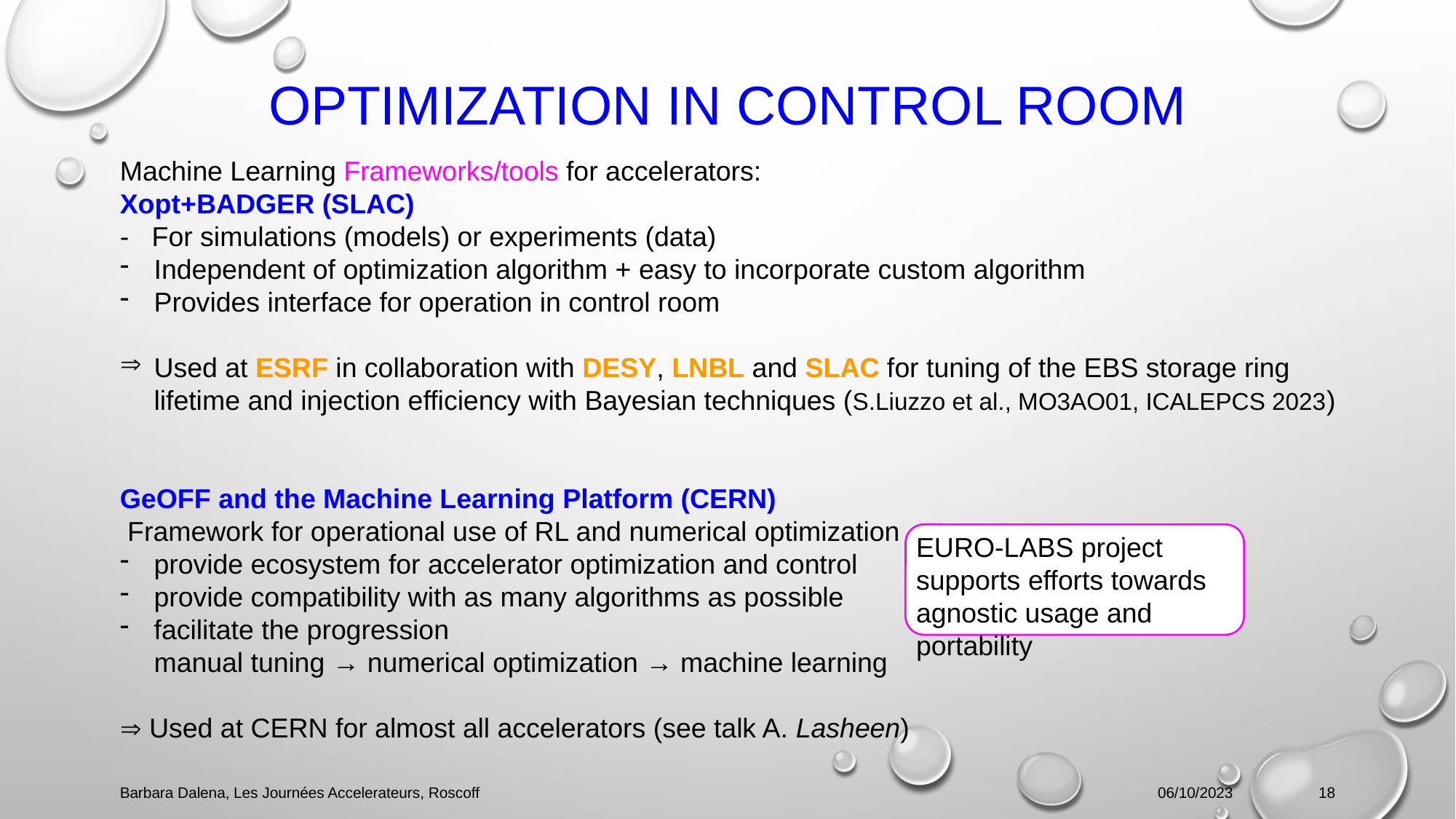

# Optimization in control room
Machine Learning Frameworks/tools for accelerators:
Xopt+BADGER (SLAC)
-   For simulations (models) or experiments (data)
Independent of optimization algorithm + easy to incorporate custom algorithm
Provides interface for operation in control room

Used at ESRF in collaboration with DESY, LNBL and SLAC for tuning of the EBS storage ring lifetime and injection efficiency with Bayesian techniques (S.Liuzzo et al., MO3AO01, ICALEPCS 2023)

GeOFF and the Machine Learning Platform (CERN)
 Framework for operational use of RL and numerical optimization
provide ecosystem for accelerator optimization and control
provide compatibility with as many algorithms as possible
facilitate the progression                                                                                                                manual tuning → numerical optimization → machine learning

⇒ Used at CERN for almost all accelerators (see talk A. Lasheen)
EURO-LABS project supports efforts towards agnostic usage and portability

Barbara Dalena, Les Journées Accelerateurs, Roscoff
06/10/2023
18